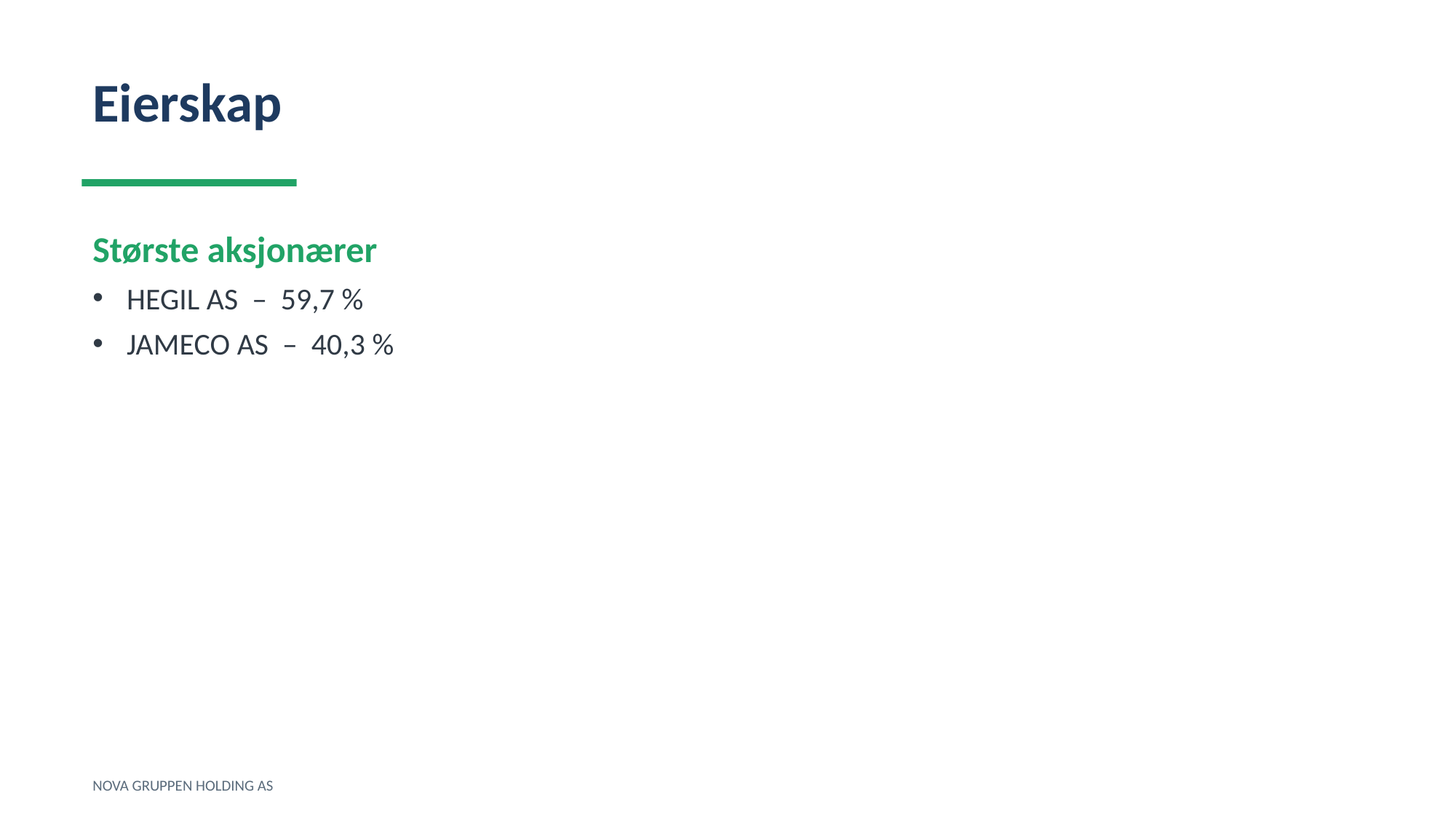

Eierskap

Største aksjonærer
HEGIL AS  –  59,7 %
JAMECO AS  –  40,3 %
NOVA GRUPPEN HOLDING AS